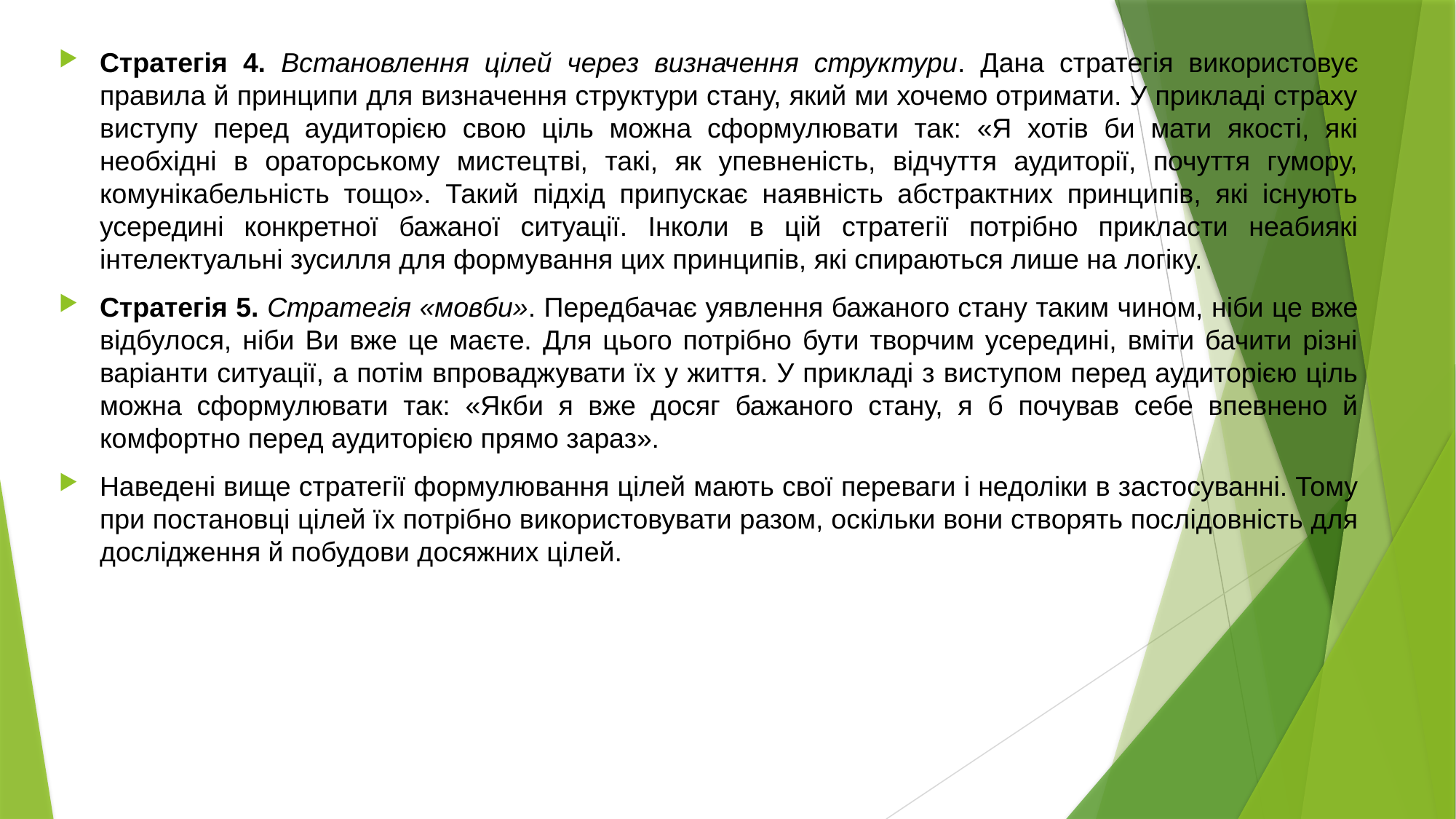

Стратегія 4. Встановлення цілей через визначення структури. Дана стратегія використовує правила й принципи для визначення структури стану, який ми хочемо отримати. У прикладі страху виступу перед аудиторією свою ціль можна сформулювати так: «Я хотів би мати якості, які необхідні в ораторському мистецтві, такі, як упевненість, відчуття аудиторії, почуття гумору, комунікабельність тощо». Такий підхід припускає наявність абстрактних принципів, які існують усередині конкретної бажаної ситуації. Інколи в цій стратегії потрібно прикласти неабиякі інтелектуальні зусилля для формування цих принципів, які спираються лише на логіку.
Стратегія 5. Стратегія «мовби». Передбачає уявлення бажаного стану таким чином, ніби це вже відбулося, ніби Ви вже це маєте. Для цього потрібно бути творчим усередині, вміти бачити різні варіанти ситуації, а потім впроваджувати їх у життя. У прикладі з виступом перед аудиторією ціль можна сформулювати так: «Якби я вже досяг бажаного стану, я б почував себе впевнено й комфортно перед аудиторією прямо зараз».
Наведені вище стратегії формулювання цілей мають свої переваги і недоліки в застосуванні. Тому при постановці цілей їх потрібно використовувати разом, оскільки вони створять послідовність для дослідження й побудови досяжних цілей.